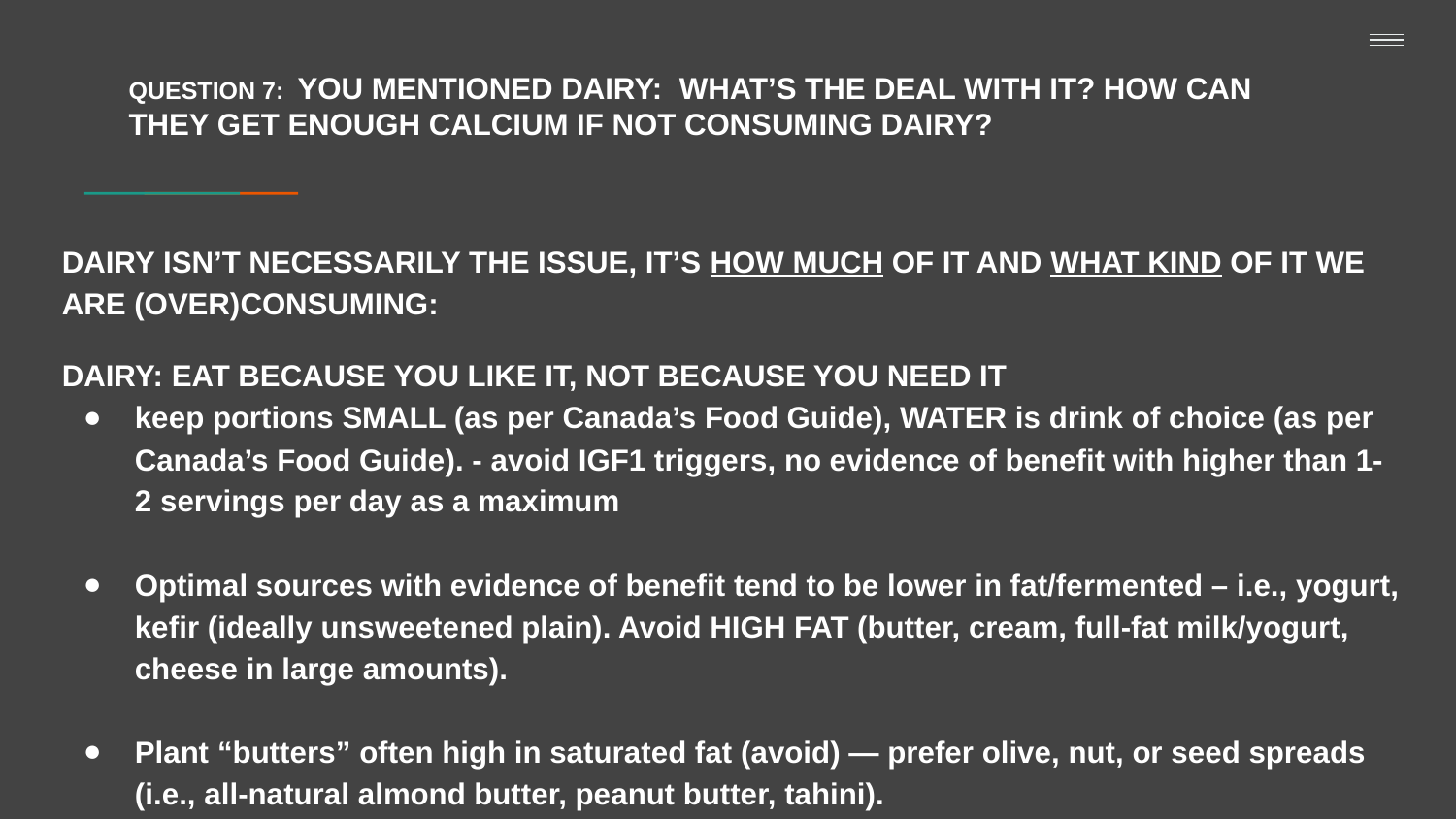

# QUESTION 7:  YOU MENTIONED DAIRY:  WHAT’S THE DEAL WITH IT? HOW CAN THEY GET ENOUGH CALCIUM IF NOT CONSUMING DAIRY?
DAIRY ISN’T NECESSARILY THE ISSUE, IT’S HOW MUCH OF IT AND WHAT KIND OF IT WE ARE (OVER)CONSUMING:

DAIRY: EAT BECAUSE YOU LIKE IT, NOT BECAUSE YOU NEED IT
keep portions SMALL (as per Canada’s Food Guide), WATER is drink of choice (as per Canada’s Food Guide). - avoid IGF1 triggers, no evidence of benefit with higher than 1-2 servings per day as a maximum

Optimal sources with evidence of benefit tend to be lower in fat/fermented – i.e., yogurt, kefir (ideally unsweetened plain). Avoid HIGH FAT (butter, cream, full-fat milk/yogurt, cheese in large amounts).

Plant “butters” often high in saturated fat (avoid) — prefer olive, nut, or seed spreads (i.e., all-natural almond butter, peanut butter, tahini).